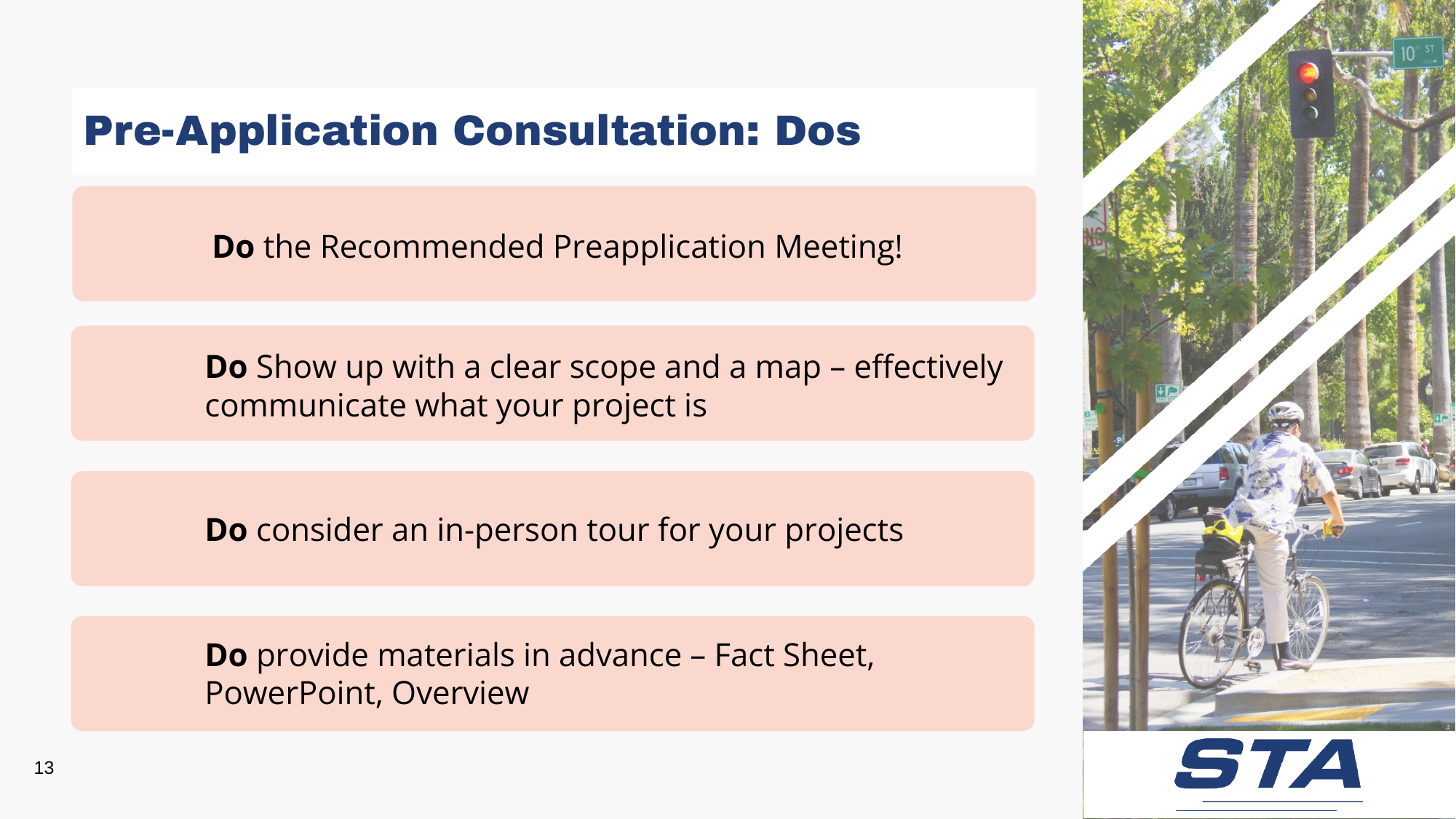

# Pre-Application Consultation: Dos
Do the Recommended Preapplication Meeting!

Do Show up with a clear scope and a map – effectively communicate what your project is
Do consider an in-person tour for your projects
Do provide materials in advance – Fact Sheet, PowerPoint, Overview